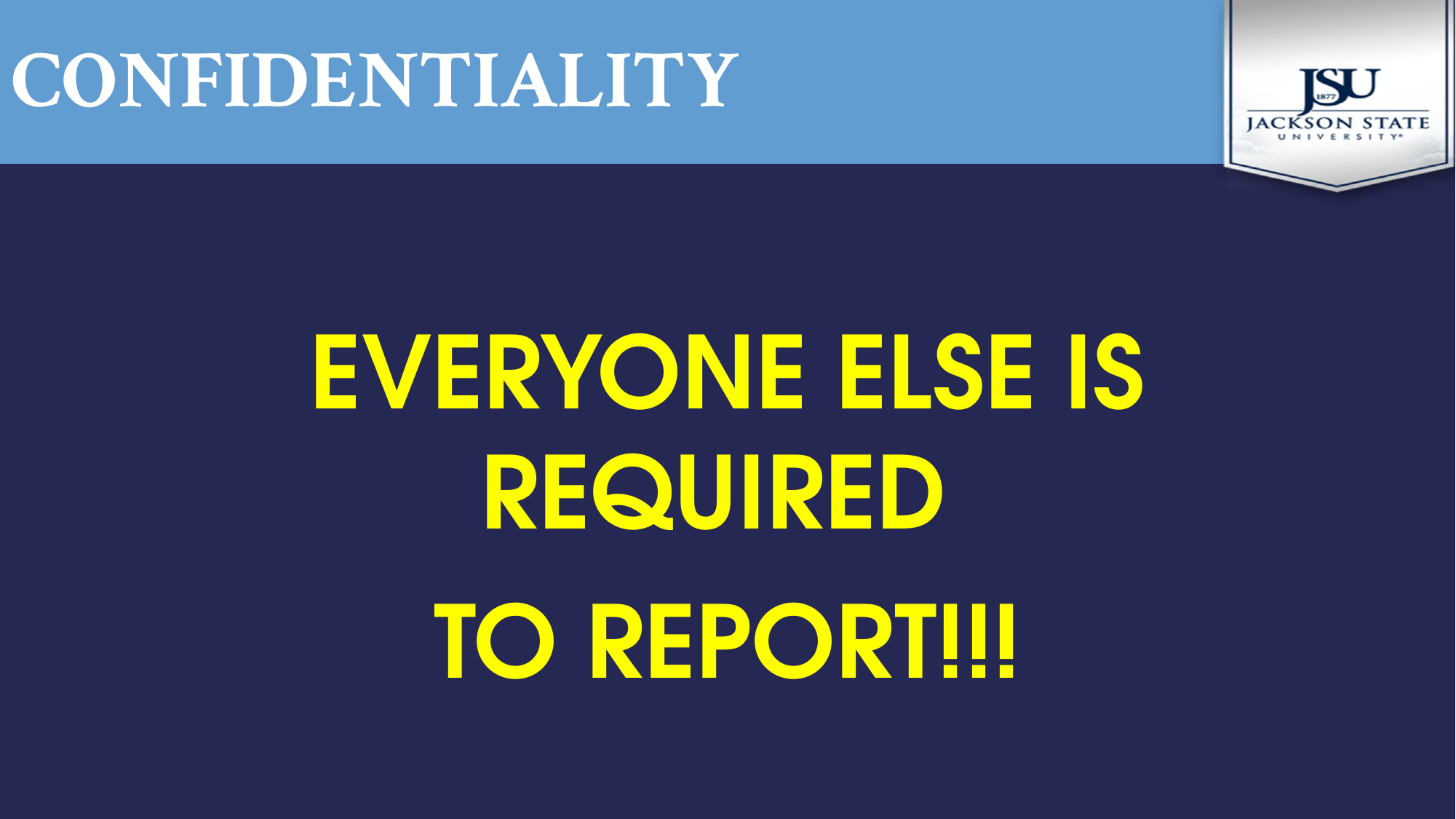

# Confidentiality

EVERYONE ELSE IS REQUIRED
TO REPORT!!!